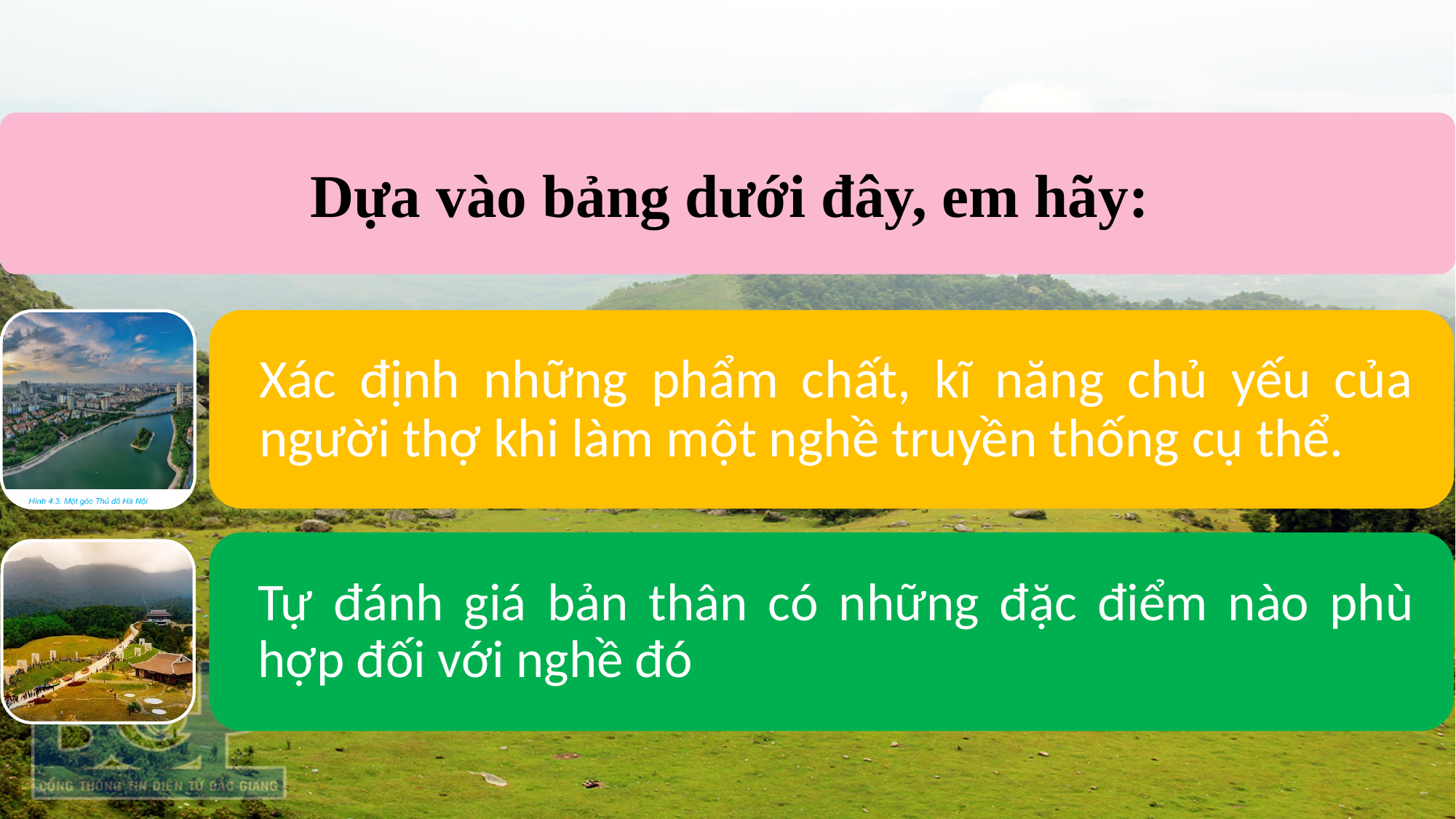

Dựa vào bảng dưới đây, em hãy:
Xác định những phẩm chất, kĩ năng chủ yếu của người thợ khi làm một nghề truyền thống cụ thể.
Tự đánh giá bản thân có những đặc điểm nào phù hợp đối với nghề đó